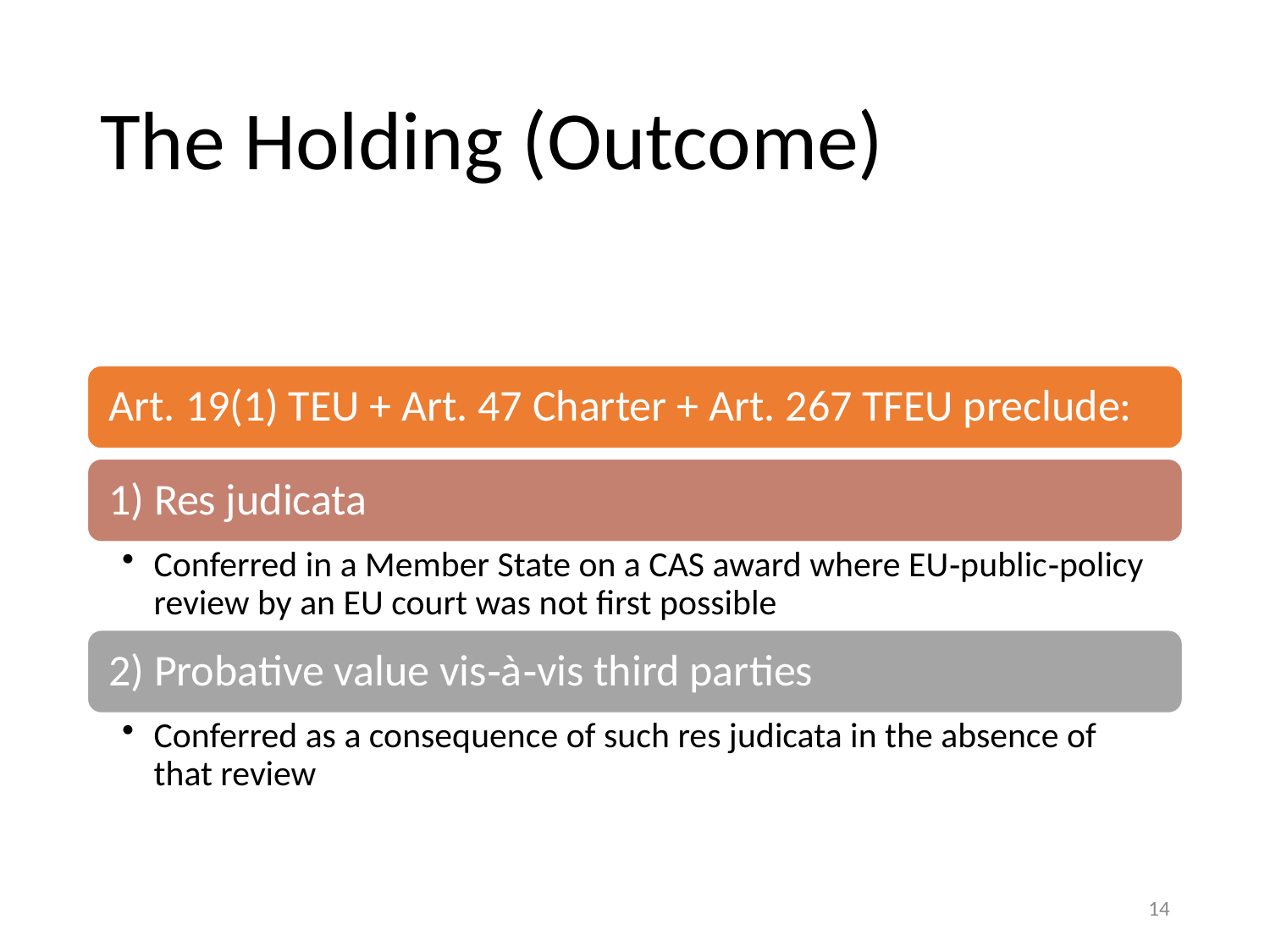

# The Holding (Outcome)
Art. 19(1) TEU + Art. 47 Charter + Art. 267 TFEU preclude:
1) Res judicata
Conferred in a Member State on a CAS award where EU‑public‑policy review by an EU court was not first possible
2) Probative value vis‑à‑vis third parties
Conferred as a consequence of such res judicata in the absence of that review
14